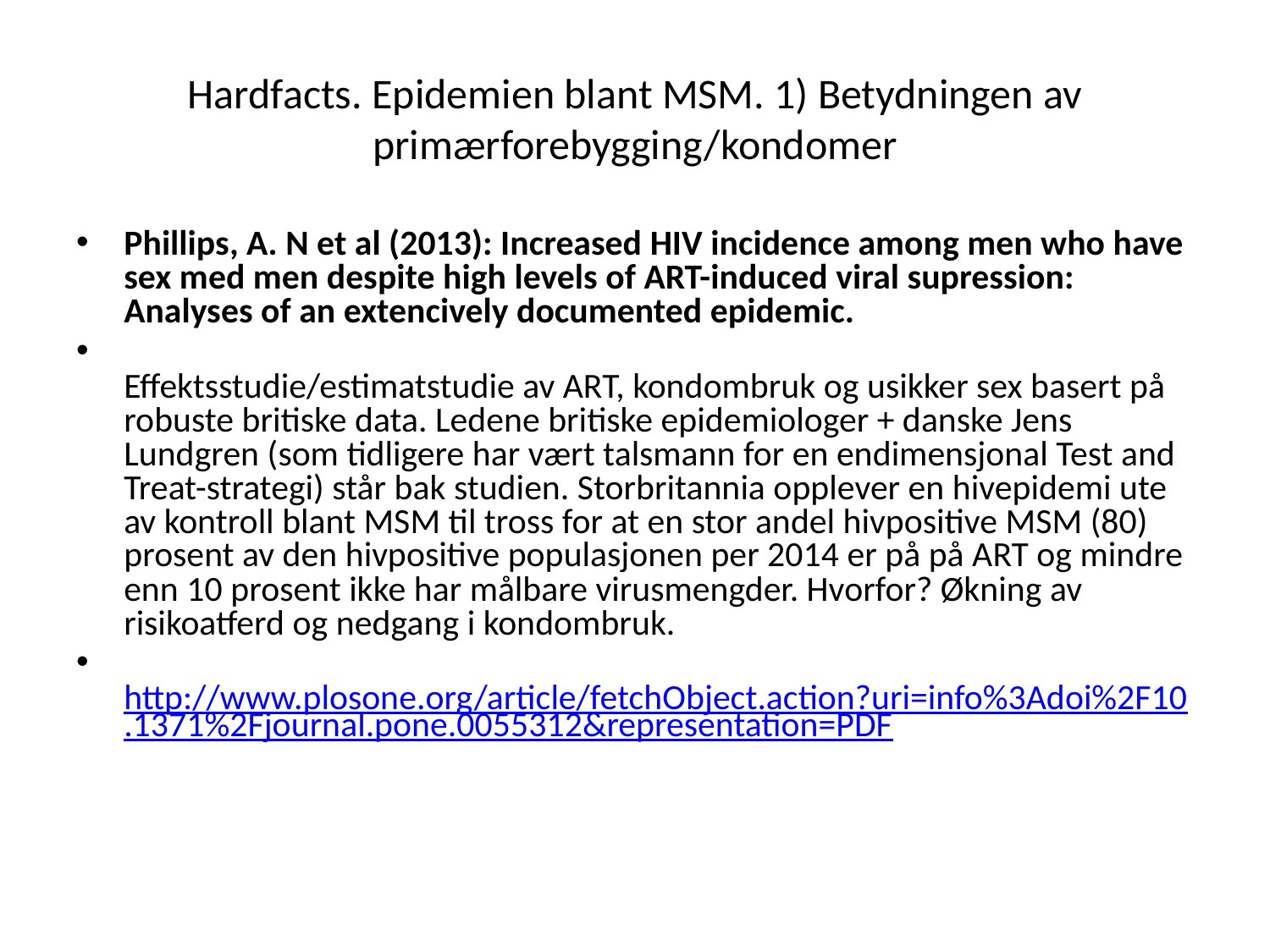

# Hardfacts. Epidemien blant MSM. 1) Betydningen av primærforebygging/kondomer
Phillips, A. N et al (2013): Increased HIV incidence among men who have sex med men despite high levels of ART-induced viral supression: Analyses of an extencively documented epidemic.
Effektsstudie/estimatstudie av ART, kondombruk og usikker sex basert på robuste britiske data. Ledene britiske epidemiologer + danske Jens Lundgren (som tidligere har vært talsmann for en endimensjonal Test and Treat-strategi) står bak studien. Storbritannia opplever en hivepidemi ute av kontroll blant MSM til tross for at en stor andel hivpositive MSM (80) prosent av den hivpositive populasjonen per 2014 er på på ART og mindre enn 10 prosent ikke har målbare virusmengder. Hvorfor? Økning av risikoatferd og nedgang i kondombruk.
http://www.plosone.org/article/fetchObject.action?uri=info%3Adoi%2F10.1371%2Fjournal.pone.0055312&representation=PDF